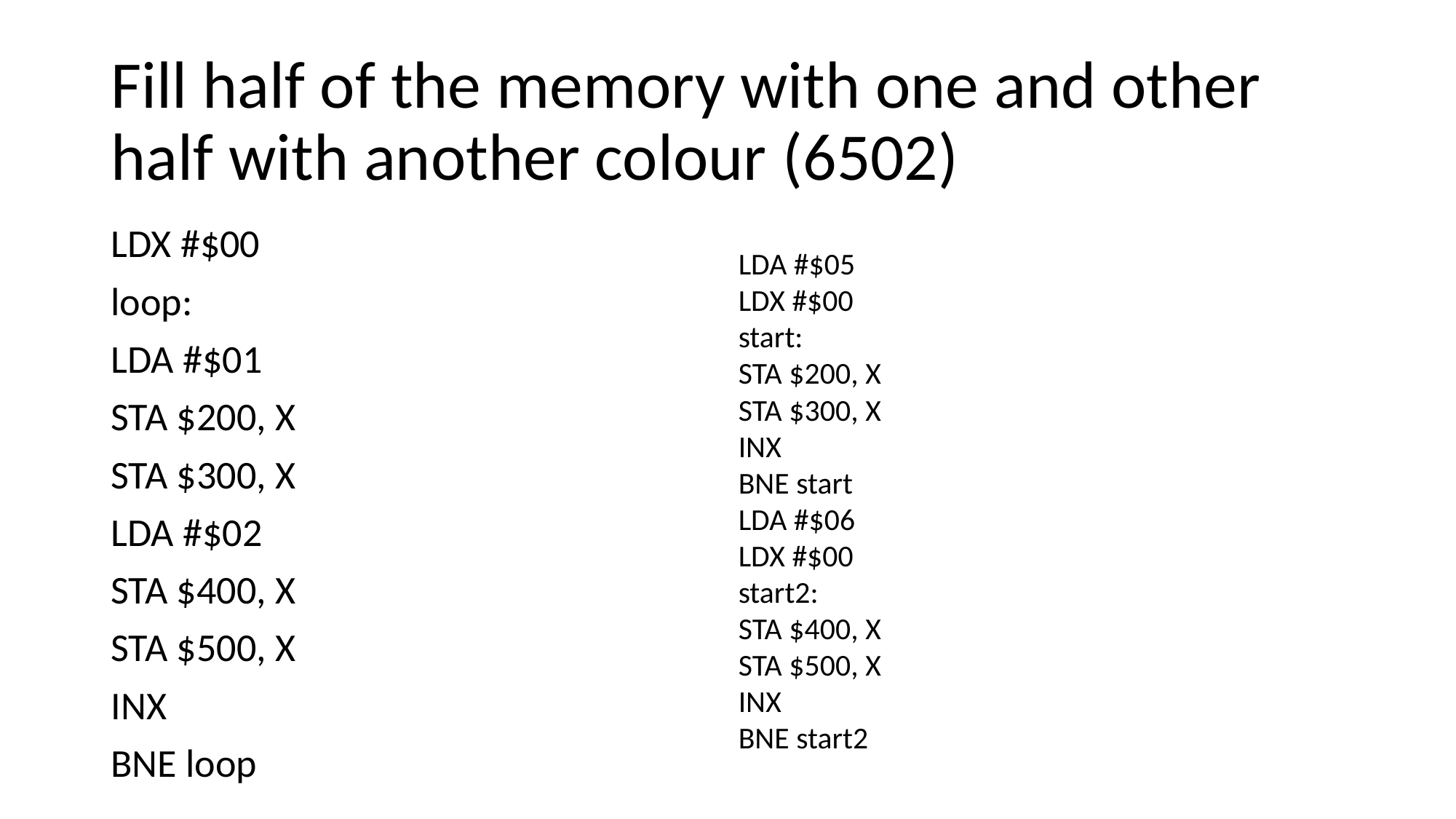

# Fill half of the memory with one and other half with another colour (6502)
LDX #$00
loop:
LDA #$01
STA $200, X
STA $300, X
LDA #$02
STA $400, X
STA $500, X
INX
BNE loop
LDA #$05
LDX #$00
start:
STA $200, X
STA $300, X
INX
BNE start
LDA #$06
LDX #$00
start2:
STA $400, X
STA $500, X
INX
BNE start2